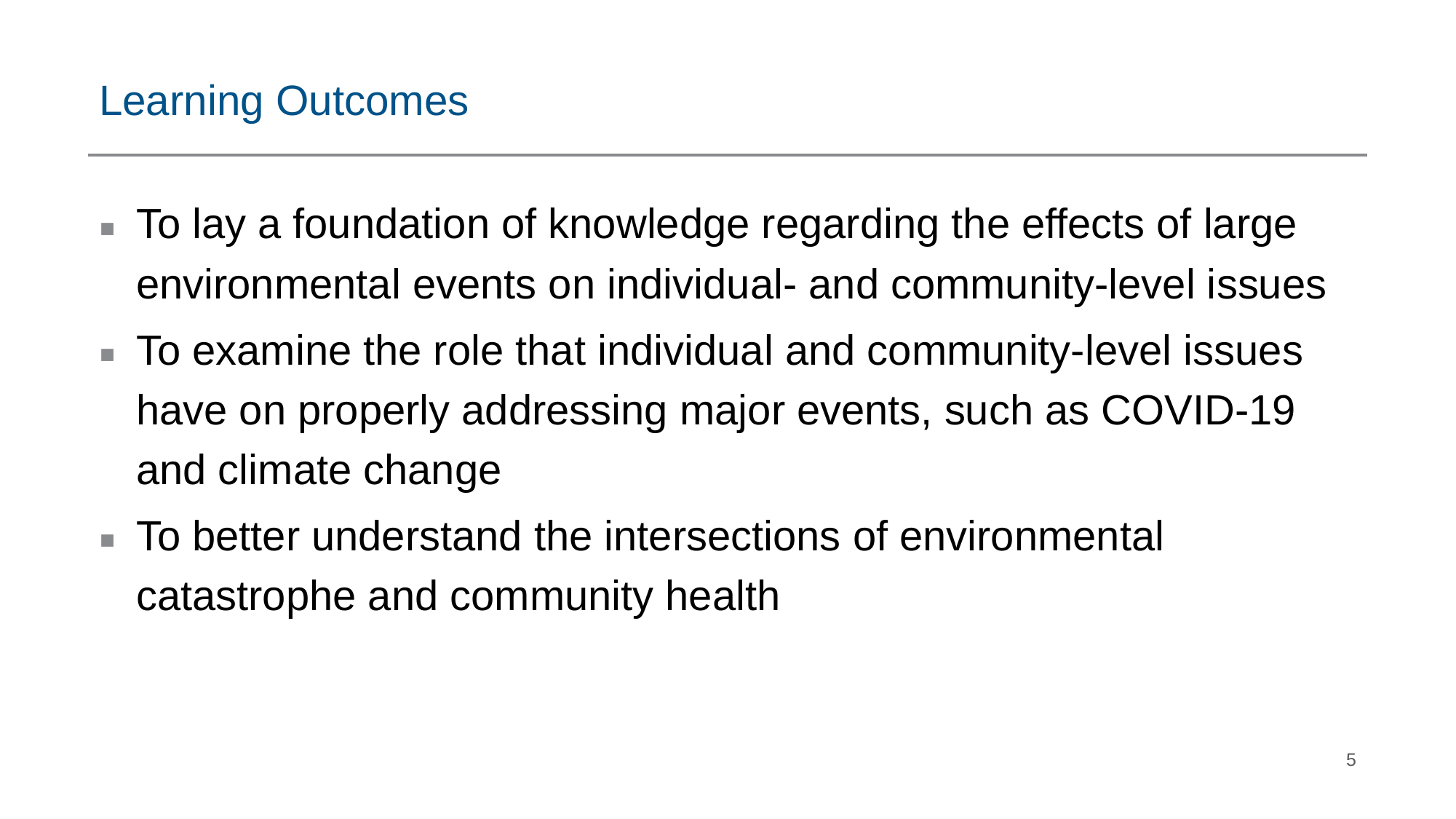

# Learning Outcomes
To lay a foundation of knowledge regarding the effects of large environmental events on individual- and community-level issues
To examine the role that individual and community-level issues have on properly addressing major events, such as COVID-19 and climate change
To better understand the intersections of environmental catastrophe and community health

5